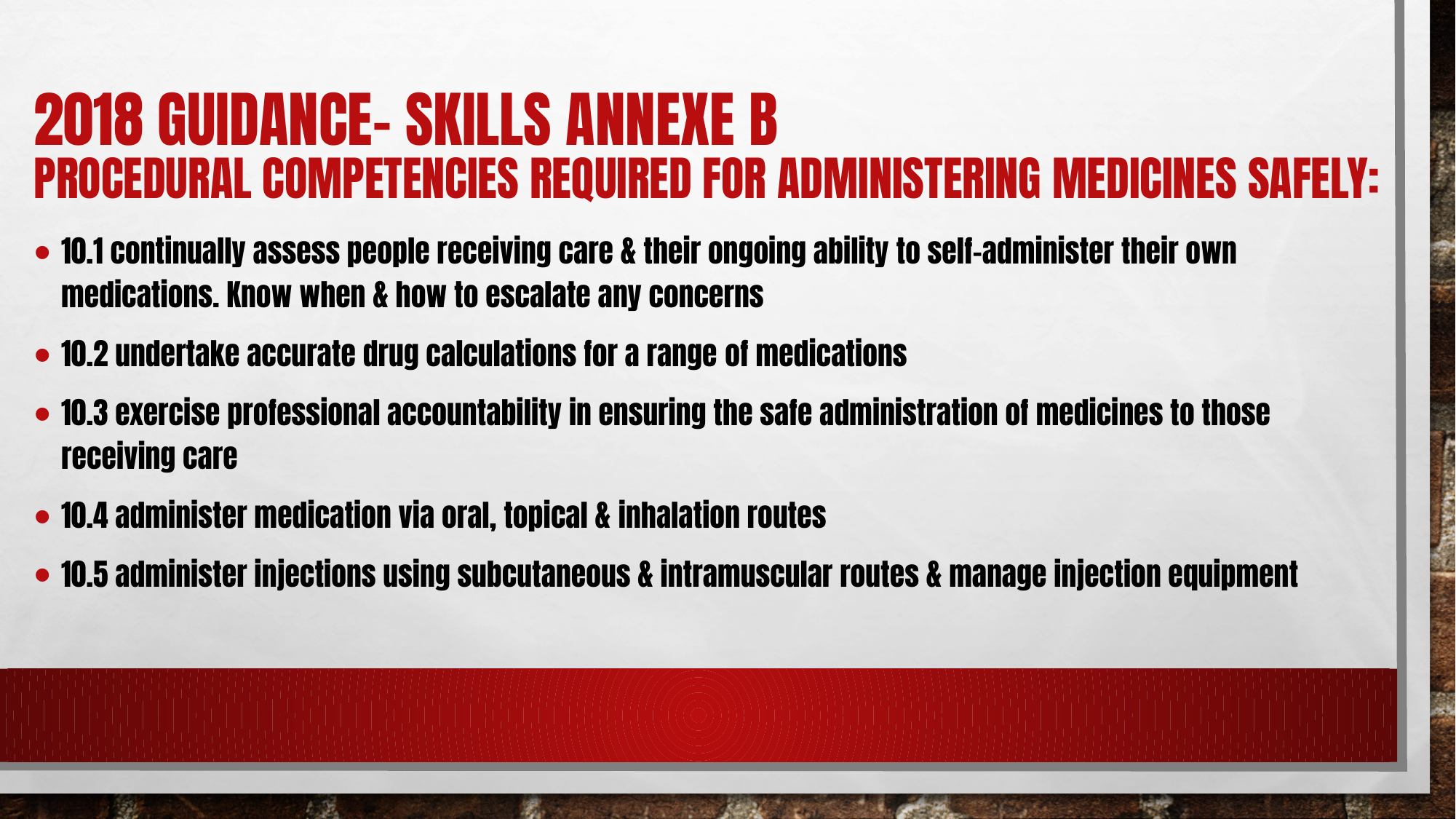

# 2018 Guidance- Skills Annexe B Procedural competencies required for administering medicines safely:
10.1 continually assess people receiving care & their ongoing ability to self-administer their own medications. Know when & how to escalate any concerns
10.2 undertake accurate drug calculations for a range of medications
10.3 exercise professional accountability in ensuring the safe administration of medicines to those receiving care
10.4 administer medication via oral, topical & inhalation routes
10.5 administer injections using subcutaneous & intramuscular routes & manage injection equipment